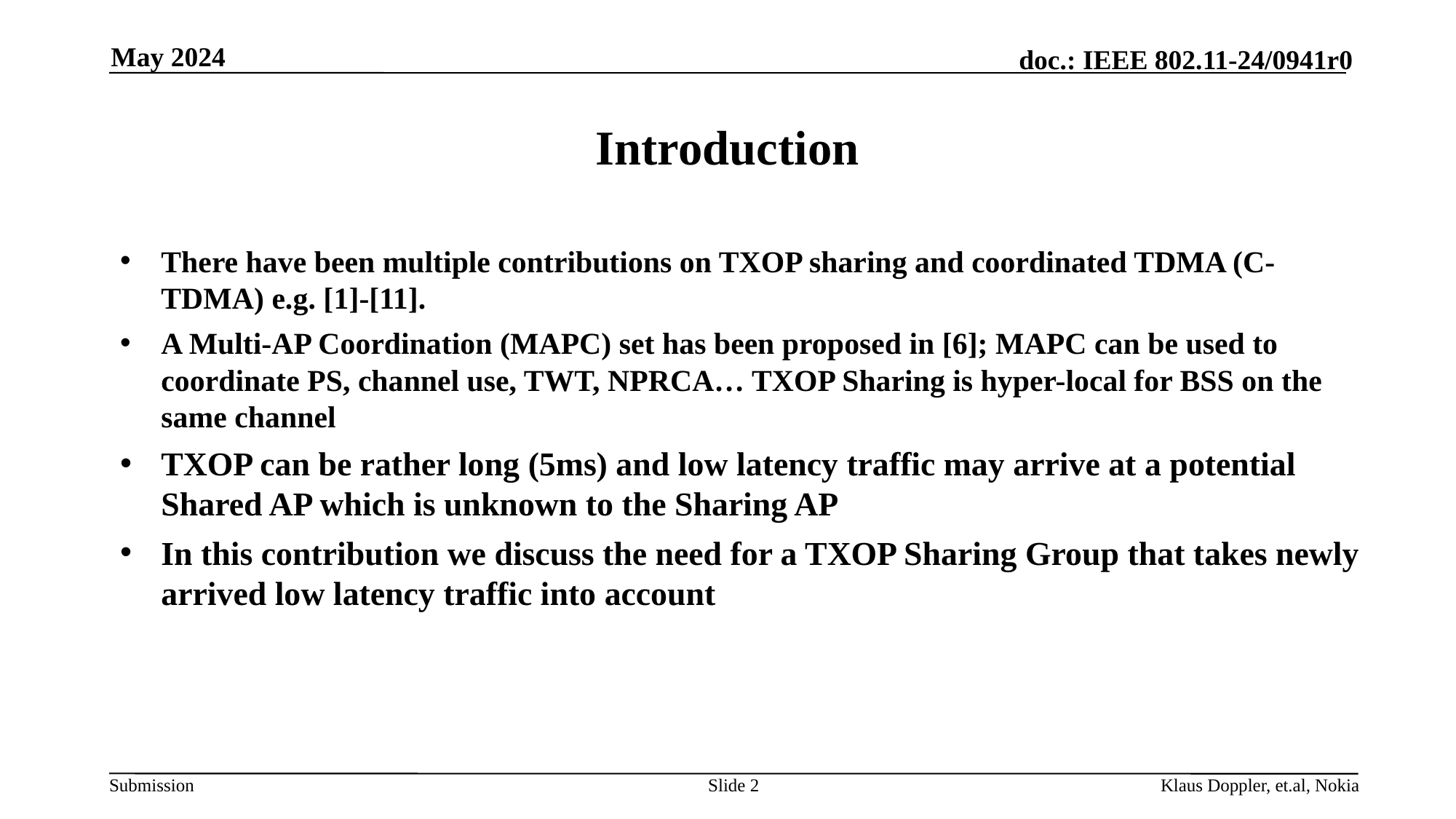

May 2024
# Introduction
There have been multiple contributions on TXOP sharing and coordinated TDMA (C-TDMA) e.g. [1]-[11].
A Multi-AP Coordination (MAPC) set has been proposed in [6]; MAPC can be used to coordinate PS, channel use, TWT, NPRCA… TXOP Sharing is hyper-local for BSS on the same channel
TXOP can be rather long (5ms) and low latency traffic may arrive at a potential Shared AP which is unknown to the Sharing AP
In this contribution we discuss the need for a TXOP Sharing Group that takes newly arrived low latency traffic into account

Slide 2
Klaus Doppler, et.al, Nokia